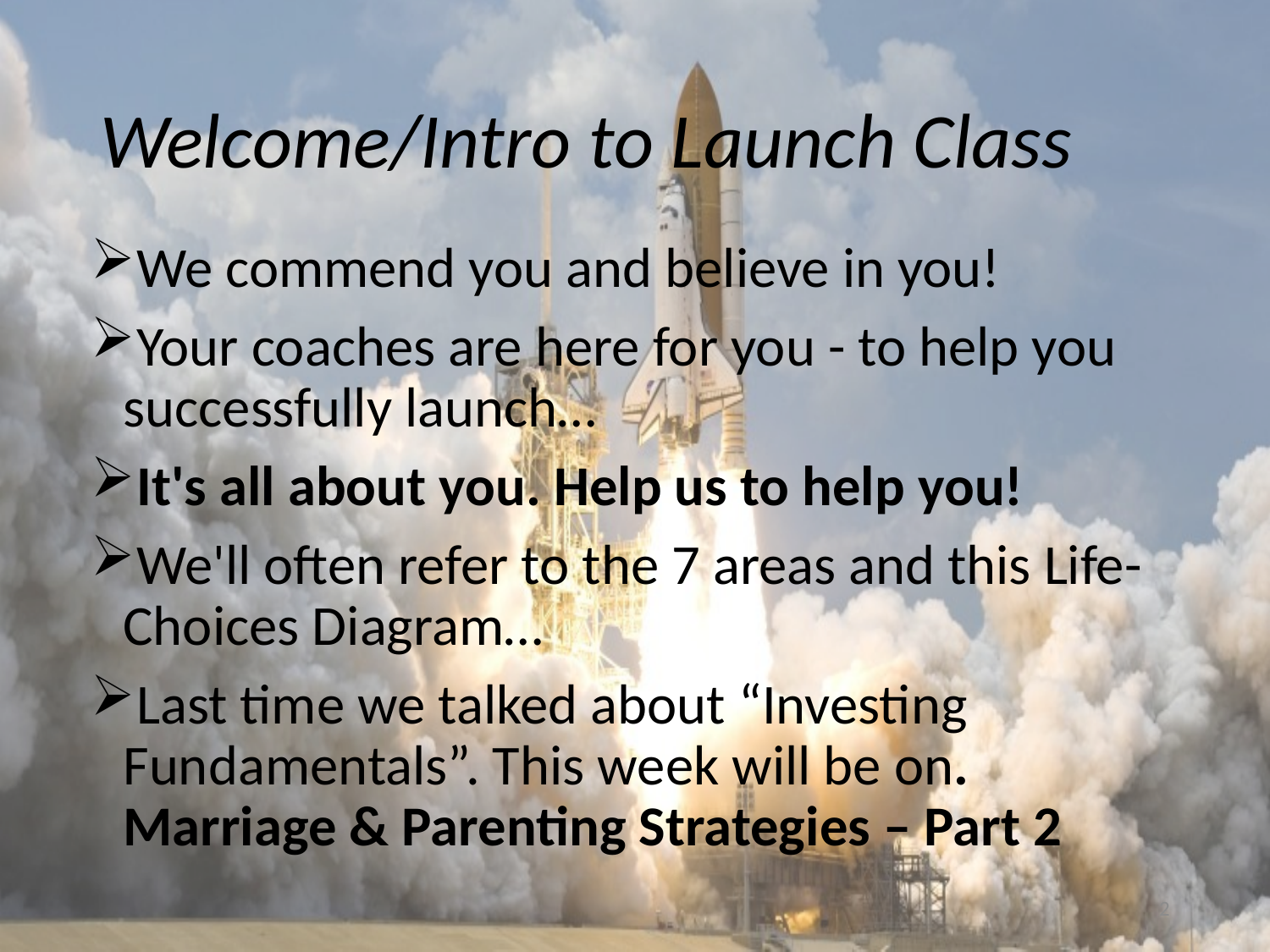

# Welcome/Intro to Launch Class
We commend you and believe in you!
Your coaches are here for you - to help you successfully launch…
It's all about you. Help us to help you!
We'll often refer to the 7 areas and this Life-Choices Diagram…
Last time we talked about “Investing Fundamentals”. This week will be on. Marriage & Parenting Strategies – Part 2
2